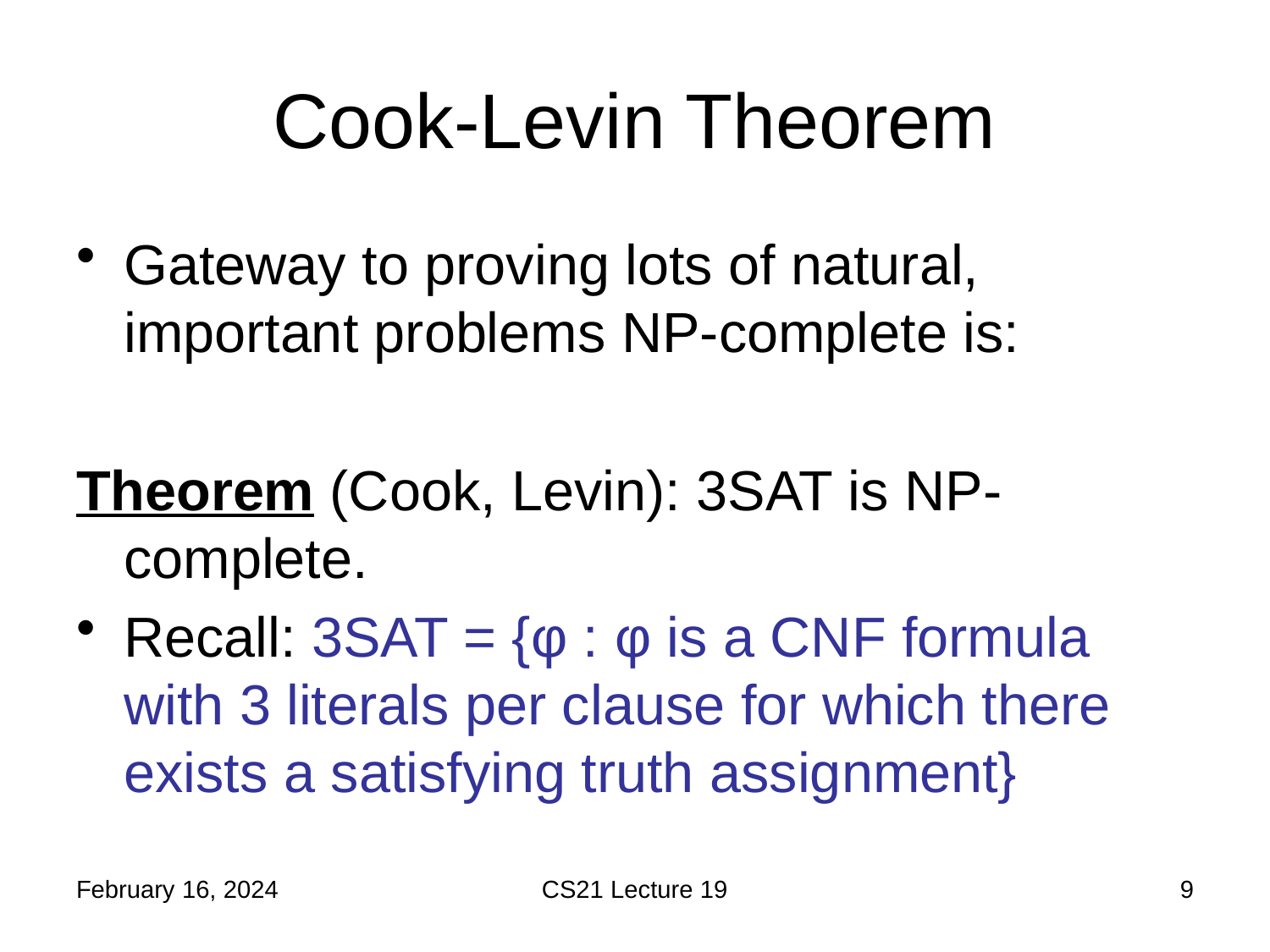

# Cook-Levin Theorem
Gateway to proving lots of natural, important problems NP-complete is:

Theorem (Cook, Levin): 3SAT is NP-complete.
Recall: 3SAT = {φ : φ is a CNF formula with 3 literals per clause for which there exists a satisfying truth assignment}
February 16, 2024
CS21 Lecture 19
9